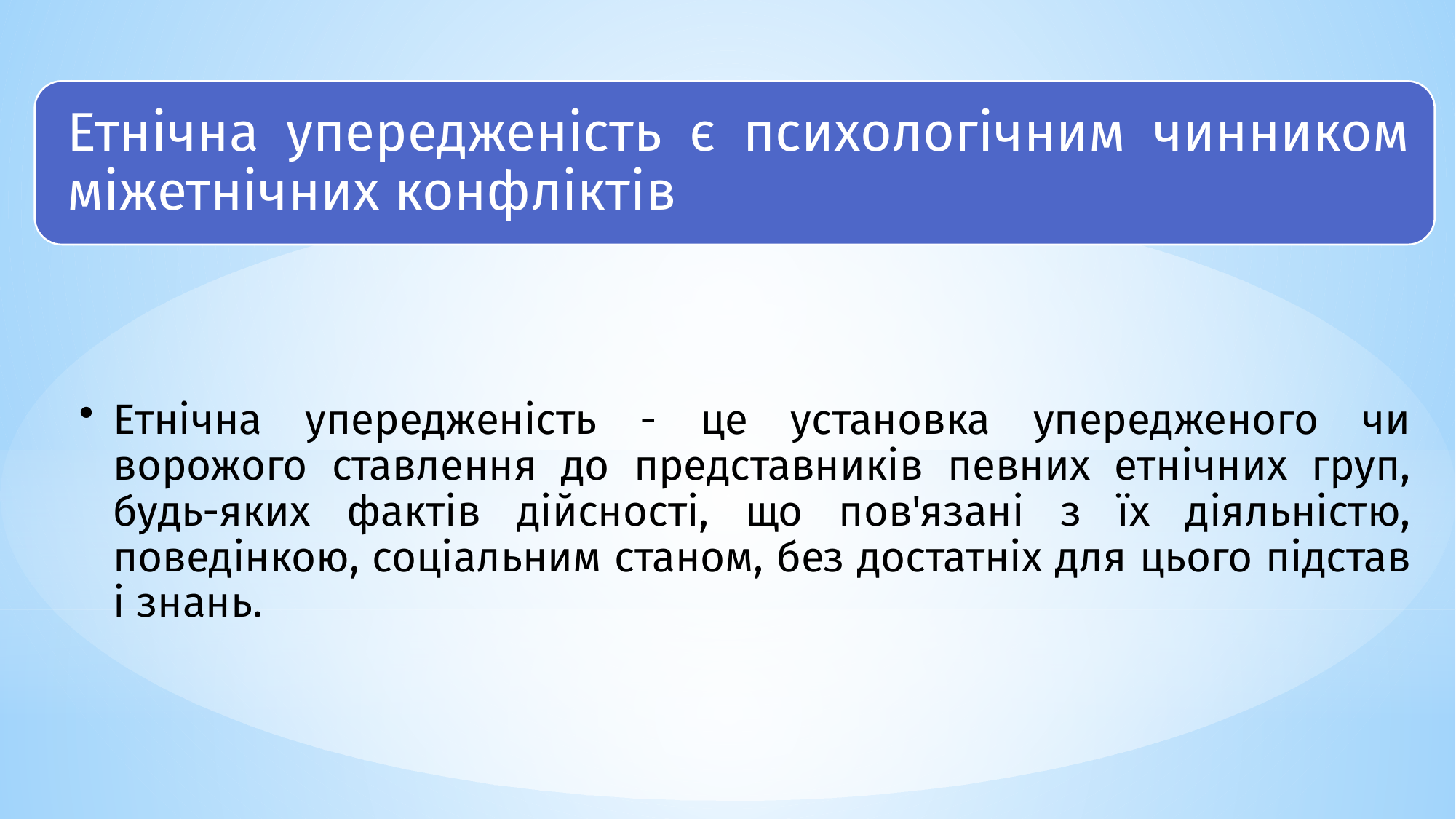

Етнічна упередженість є психологічним чинником міжетнічних конфліктів
Етнічна упередженість - це установка упередженого чи ворожого ставлення до представників певних етнічних груп, будь-яких фактів дійсності, що пов'язані з їх діяльністю, поведінкою, соціальним станом, без достатніх для цього підстав і знань.